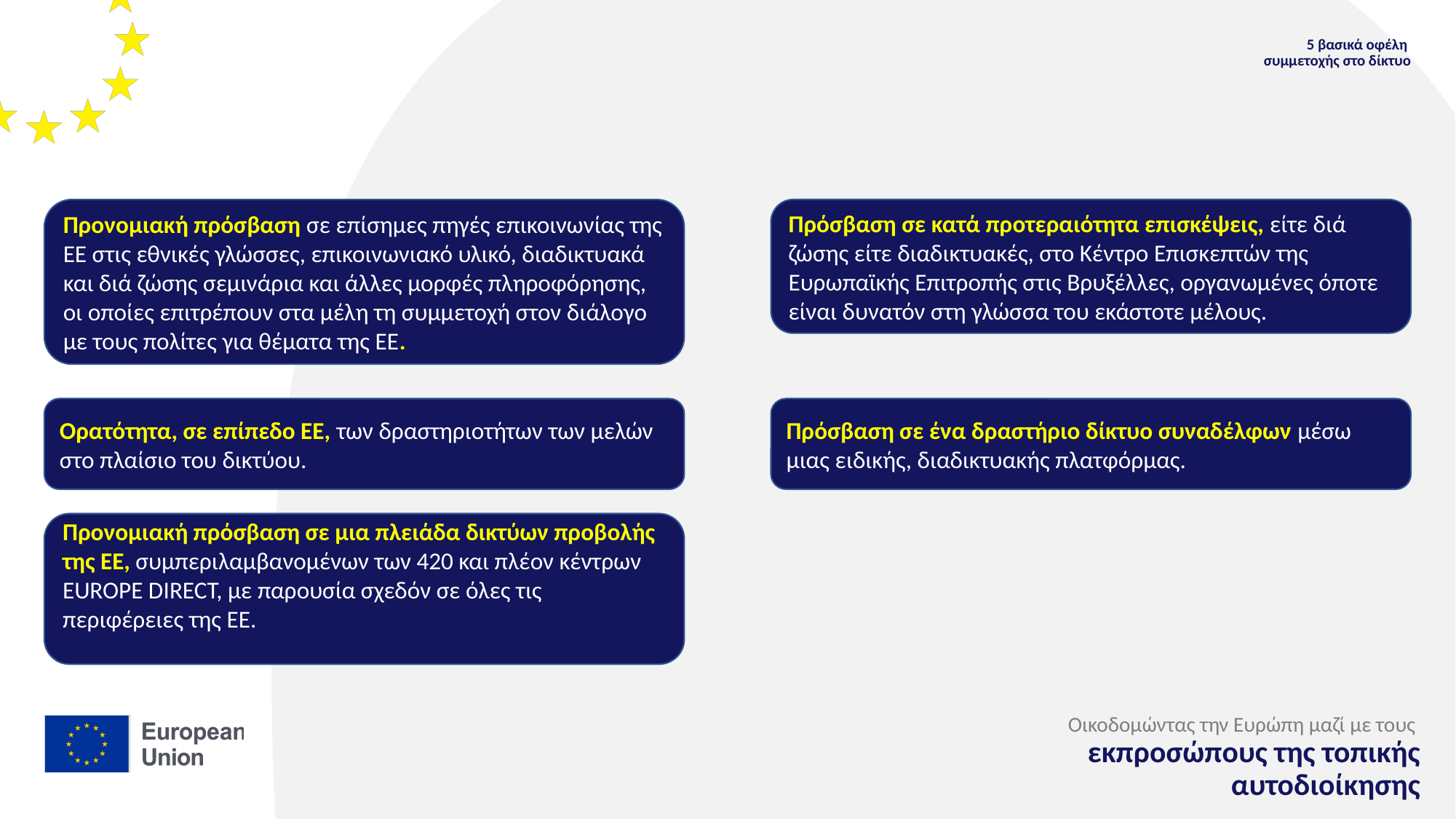

5 βασικά οφέλη
συμμετοχής στο δίκτυο
Προνομιακή πρόσβαση σε επίσημες πηγές επικοινωνίας της ΕΕ στις εθνικές γλώσσες, επικοινωνιακό υλικό, διαδικτυακά και διά ζώσης σεμινάρια και άλλες μορφές πληροφόρησης, οι οποίες επιτρέπουν στα μέλη τη συμμετοχή στον διάλογο με τους πολίτες για θέματα της ΕΕ.
Πρόσβαση σε κατά προτεραιότητα επισκέψεις, είτε διά ζώσης είτε διαδικτυακές, στο Κέντρο Επισκεπτών της Ευρωπαϊκής Επιτροπής στις Βρυξέλλες, οργανωμένες όποτε είναι δυνατόν στη γλώσσα του εκάστοτε μέλους.

Ορατότητα, σε επίπεδο ΕΕ, των δραστηριοτήτων των μελών στο πλαίσιο του δικτύου.

Πρόσβαση σε ένα δραστήριο δίκτυο συναδέλφων μέσω μιας ειδικής, διαδικτυακής πλατφόρμας.
Προνομιακή πρόσβαση σε μια πλειάδα δικτύων προβολής της ΕΕ, συμπεριλαμβανομένων των 420 και πλέον κέντρων EUROPE DIRECT, με παρουσία σχεδόν σε όλες τις περιφέρειες της ΕΕ.

Οικοδομώντας την Ευρώπη μαζί με τους
εκπροσώπους της τοπικής αυτοδιοίκησης